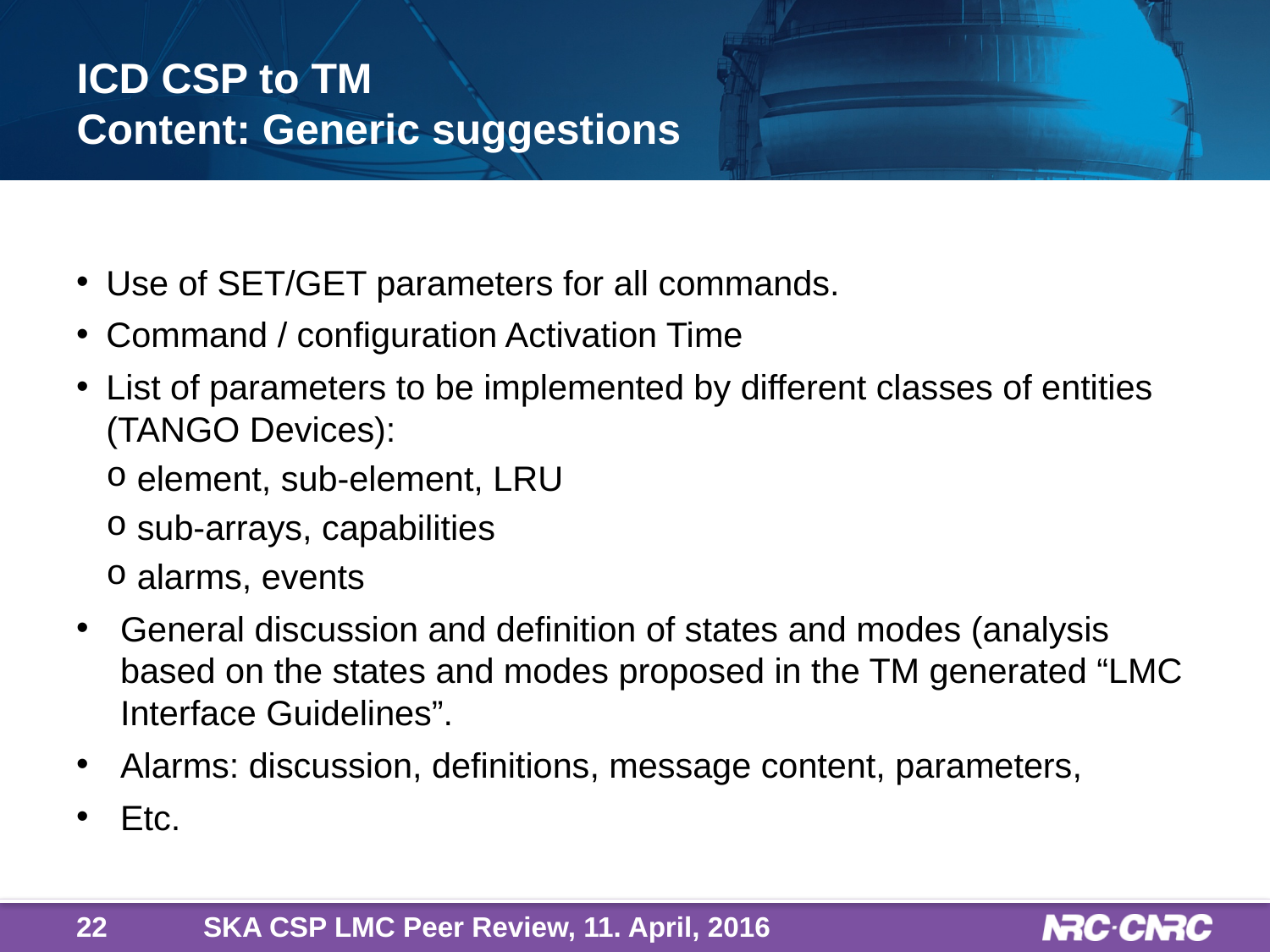

# ICD CSP to TM Content: Generic suggestions

Use of SET/GET parameters for all commands.
Command / configuration Activation Time
List of parameters to be implemented by different classes of entities (TANGO Devices):
element, sub-element, LRU
sub-arrays, capabilities
alarms, events
General discussion and definition of states and modes (analysis based on the states and modes proposed in the TM generated “LMC Interface Guidelines”.
Alarms: discussion, definitions, message content, parameters,
Etc.

22
SKA CSP LMC Peer Review, 11. April, 2016